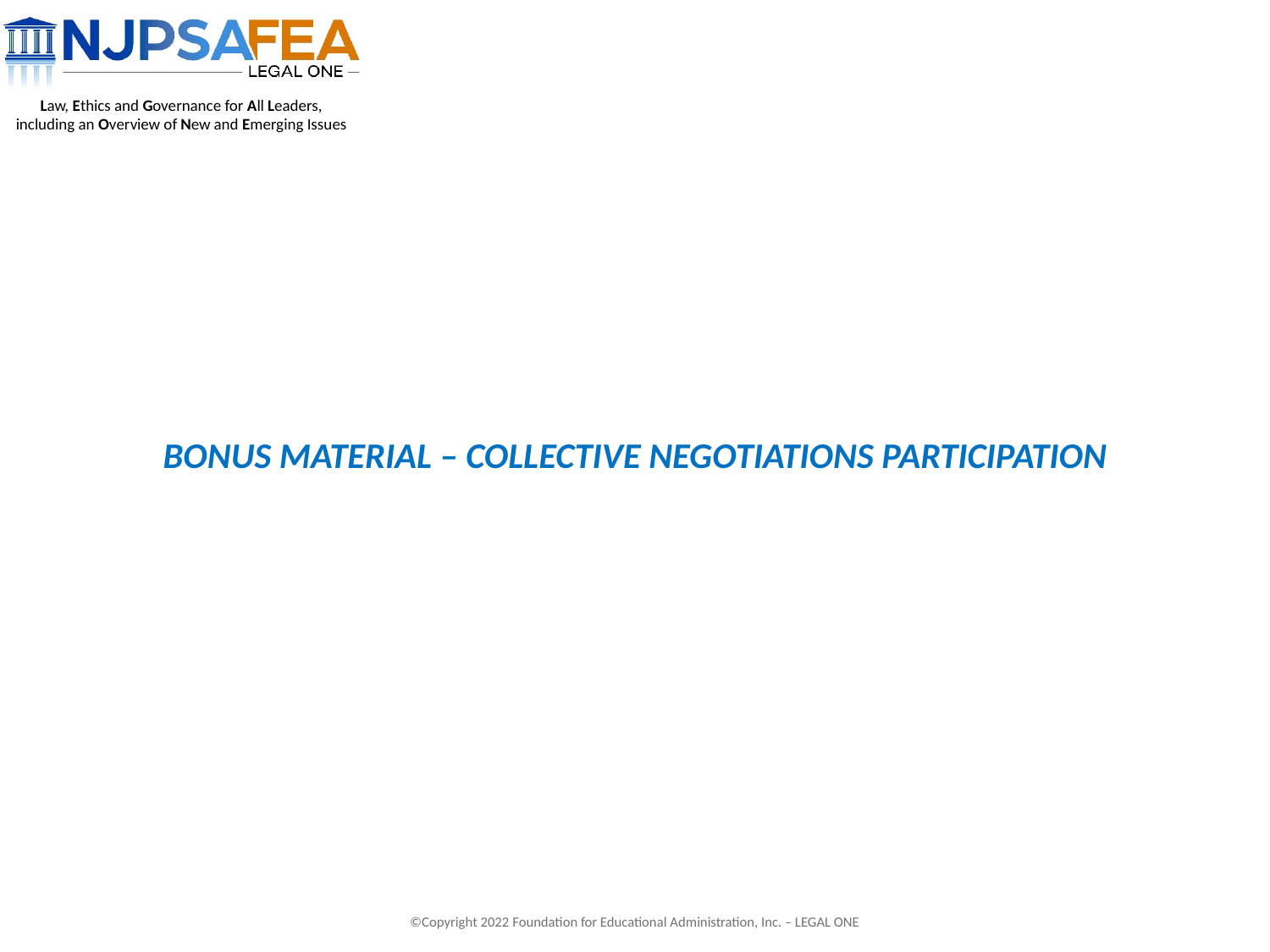

# BONUS MATERIAL – COLLECTIVE NEGOTIATIONS PARTICIPATION